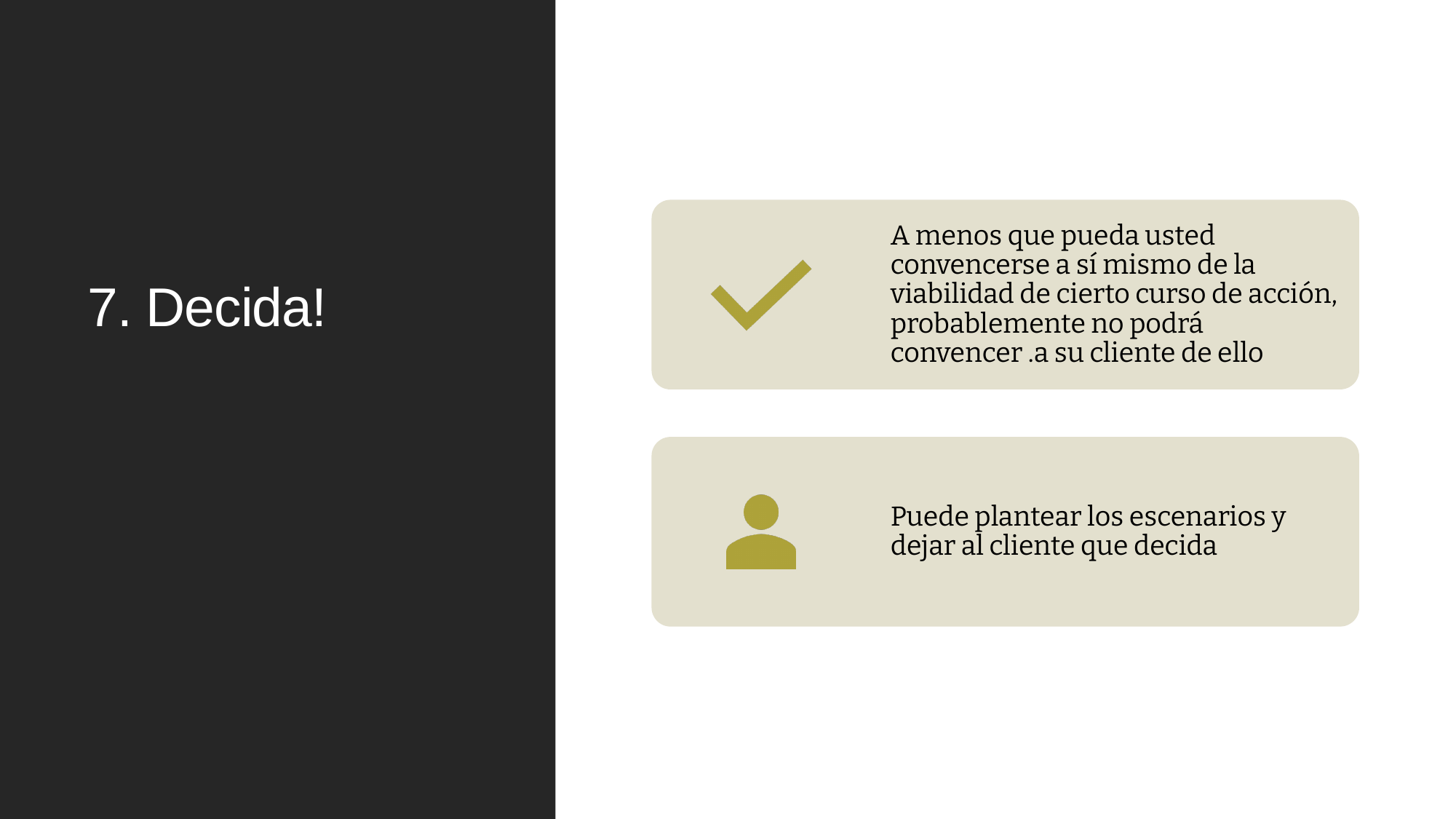

# 7. Decida!
A menos que pueda usted convencerse a sí mismo de la viabilidad de cierto curso de acción, probablemente no podrá convencer .a su cliente de ello
Puede plantear los escenarios y dejar al cliente que decida